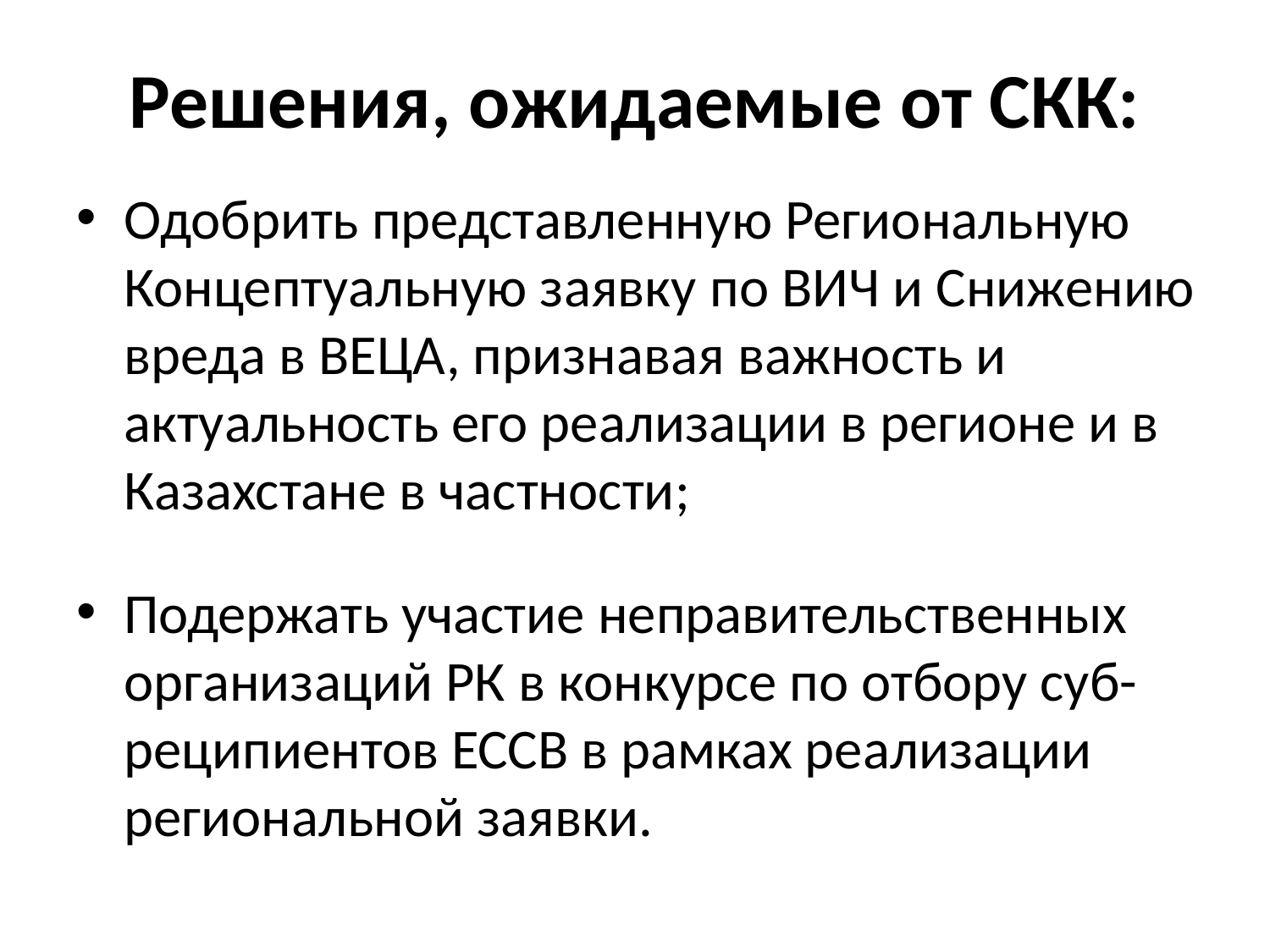

# Решения, ожидаемые от СКК:
Одобрить представленную Региональную Концептуальную заявку по ВИЧ и Снижению вреда в ВЕЦА, признавая важность и актуальность его реализации в регионе и в Казахстане в частности;

Подержать участие неправительственных организаций РК в конкурсе по отбору суб-реципиентов ЕССВ в рамках реализации региональной заявки.